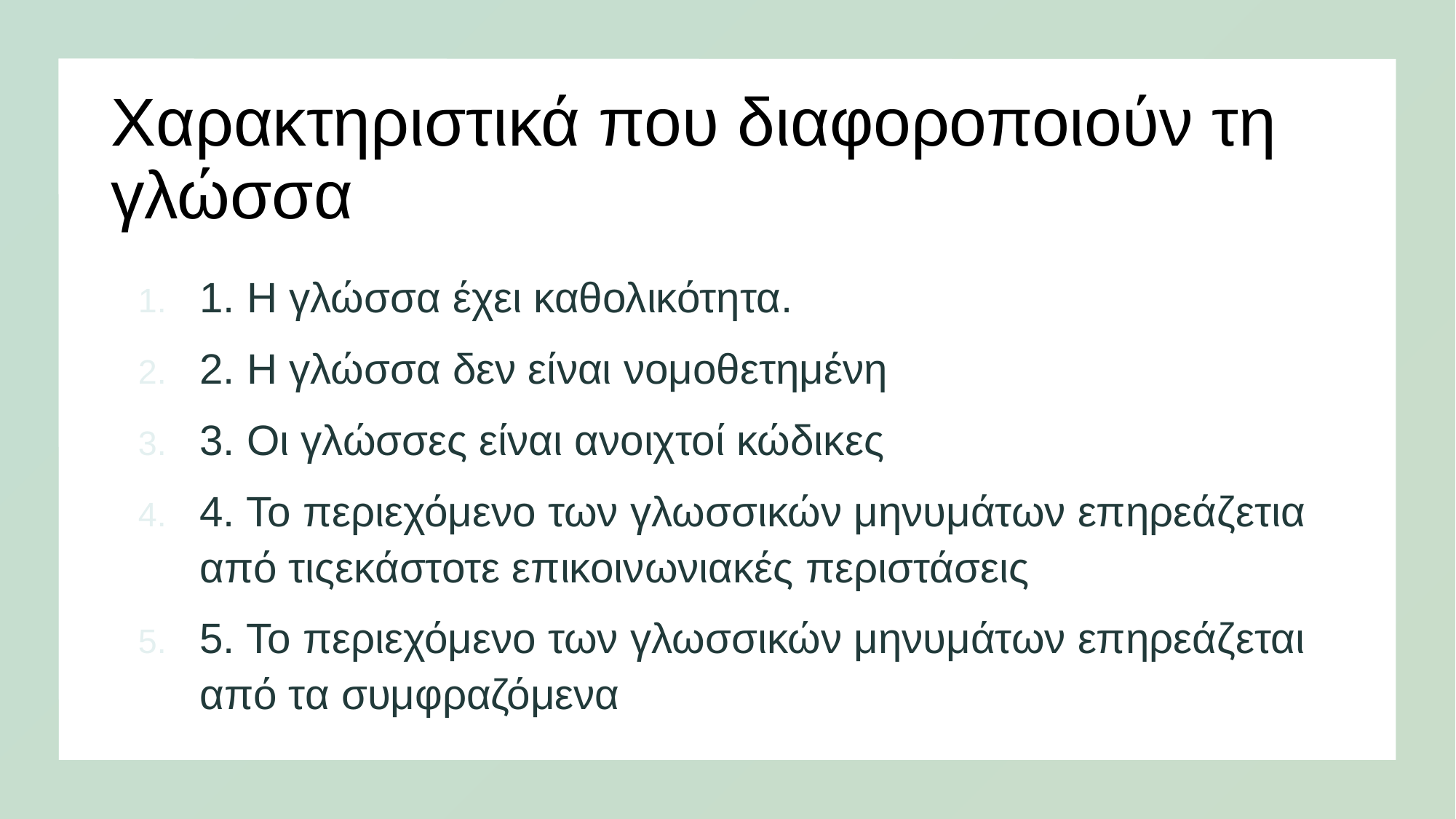

# Χαρακτηριστικά που διαφοροποιούν τη γλώσσα
1. Η γλώσσα έχει καθολικότητα.
2. Η γλώσσα δεν είναι νομοθετημένη
3. Οι γλώσσες είναι ανοιχτοί κώδικες
4. Το περιεχόμενο των γλωσσικών μηνυμάτων επηρεάζετια από τιςεκάστοτε επικοινωνιακές περιστάσεις
5. Το περιεχόμενο των γλωσσικών μηνυμάτων επηρεάζεται από τα συμφραζόμενα